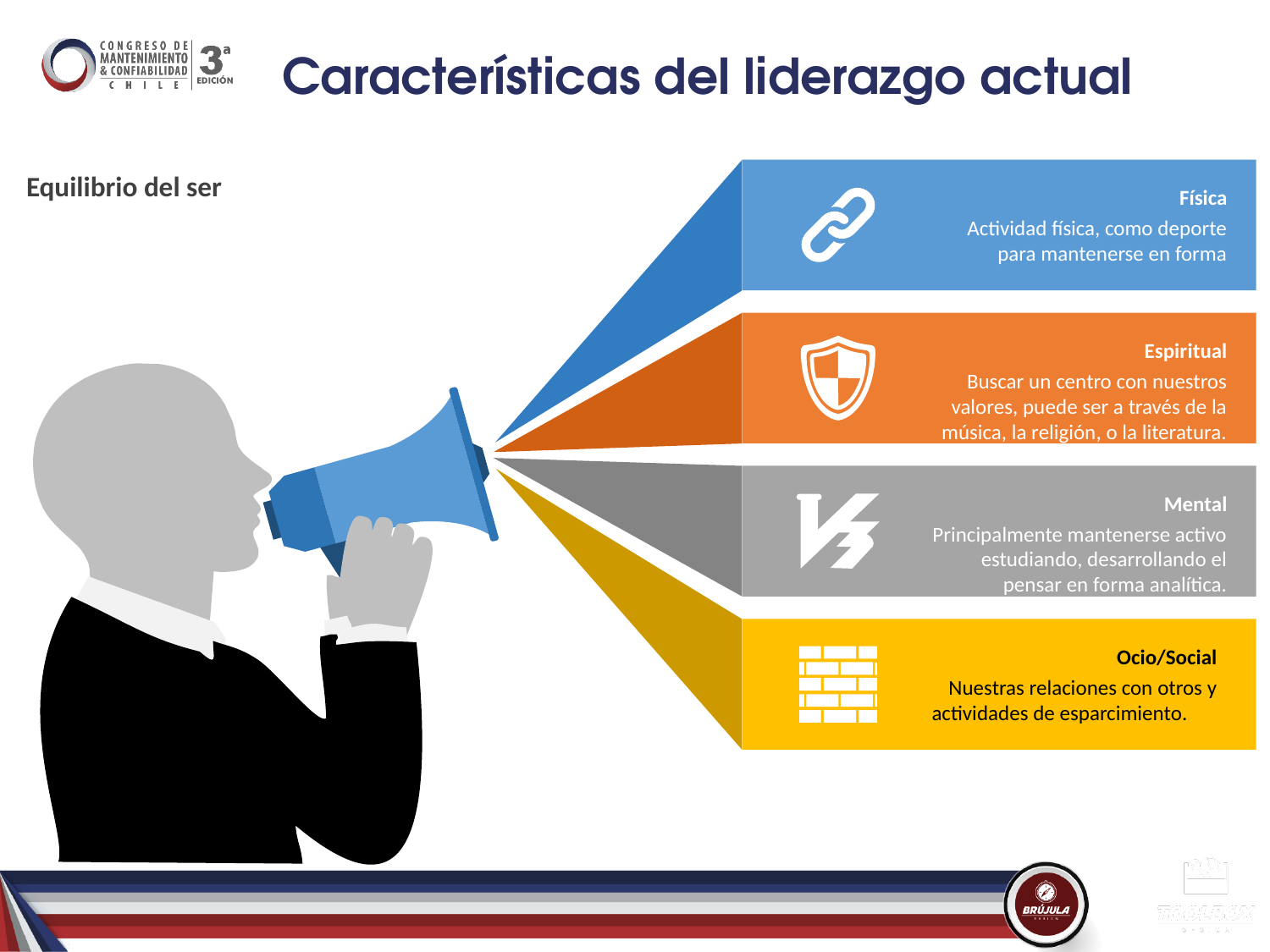

# Características del liderazgo actual

Equilibrio del ser

Física
Actividad física, como deporte para mantenerse en forma

Espiritual
Buscar un centro con nuestros valores, puede ser a través de la música, la religión, o la literatura.

Mental
Principalmente mantenerse activo estudiando, desarrollando el pensar en forma analítica.

Ocio/Social
Nuestras relaciones con otros y actividades de esparcimiento.